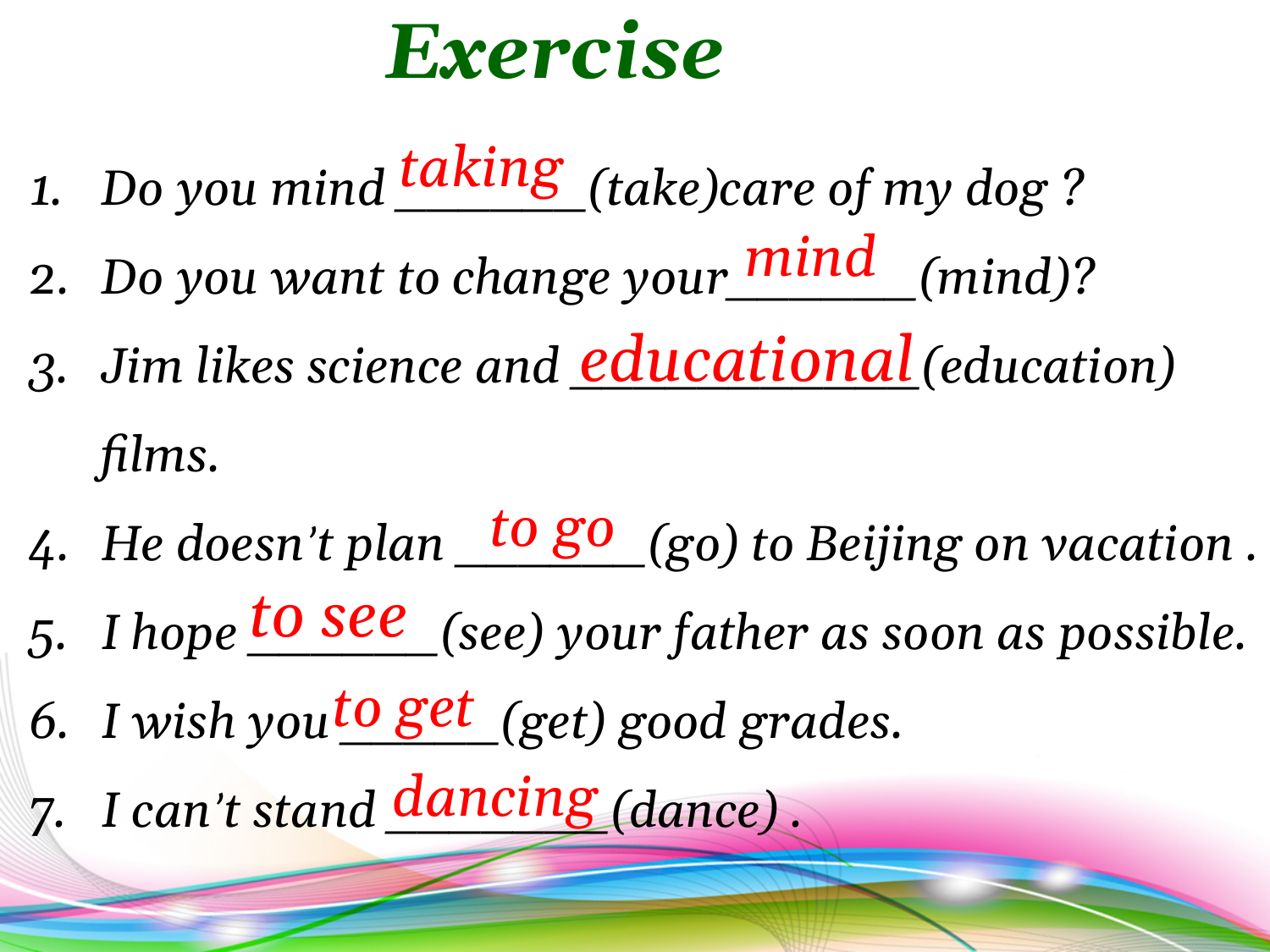

Exercise
Do you mind ______(take)care of my dog ?
Do you want to change your______(mind)?
Jim likes science and ___________(education) films.
He doesn’t plan ______(go) to Beijing on vacation .
I hope ______(see) your father as soon as possible.
I wish you _____(get) good grades.
I can’t stand _______(dance) .
 taking
 mind
educational
 to go
to see
 to get
 dancing